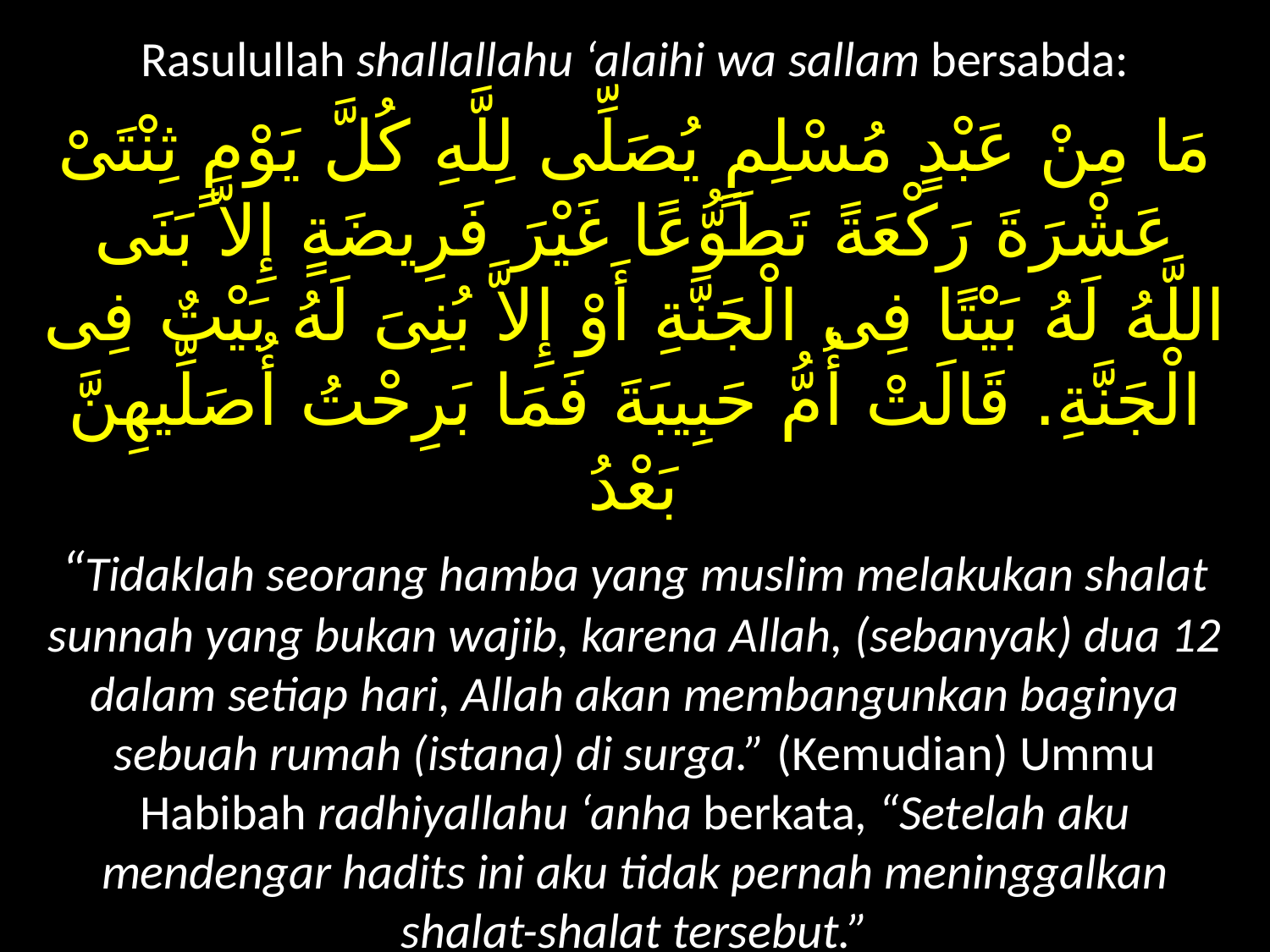

Rasulullah shallallahu ‘alaihi wa sallam bersabda:
مَا مِنْ عَبْدٍ مُسْلِمٍ يُصَلِّى لِلَّهِ كُلَّ يَوْمٍ ثِنْتَىْ عَشْرَةَ رَكْعَةً تَطَوُّعًا غَيْرَ فَرِيضَةٍ إِلاَّ بَنَى اللَّهُ لَهُ بَيْتًا فِى الْجَنَّةِ أَوْ إِلاَّ بُنِىَ لَهُ بَيْتٌ فِى الْجَنَّةِ. قَالَتْ أُمُّ حَبِيبَةَ فَمَا بَرِحْتُ أُصَلِّيهِنَّ بَعْدُ
“Tidaklah seorang hamba yang muslim melakukan shalat sunnah yang bukan wajib, karena Allah, (sebanyak) dua 12 dalam setiap hari, Allah akan membangunkan baginya sebuah rumah (istana) di surga.” (Kemudian) Ummu Habibah radhiyallahu ‘anha berkata, “Setelah aku mendengar hadits ini aku tidak pernah meninggalkan shalat-shalat tersebut.”
(HR Muslim)